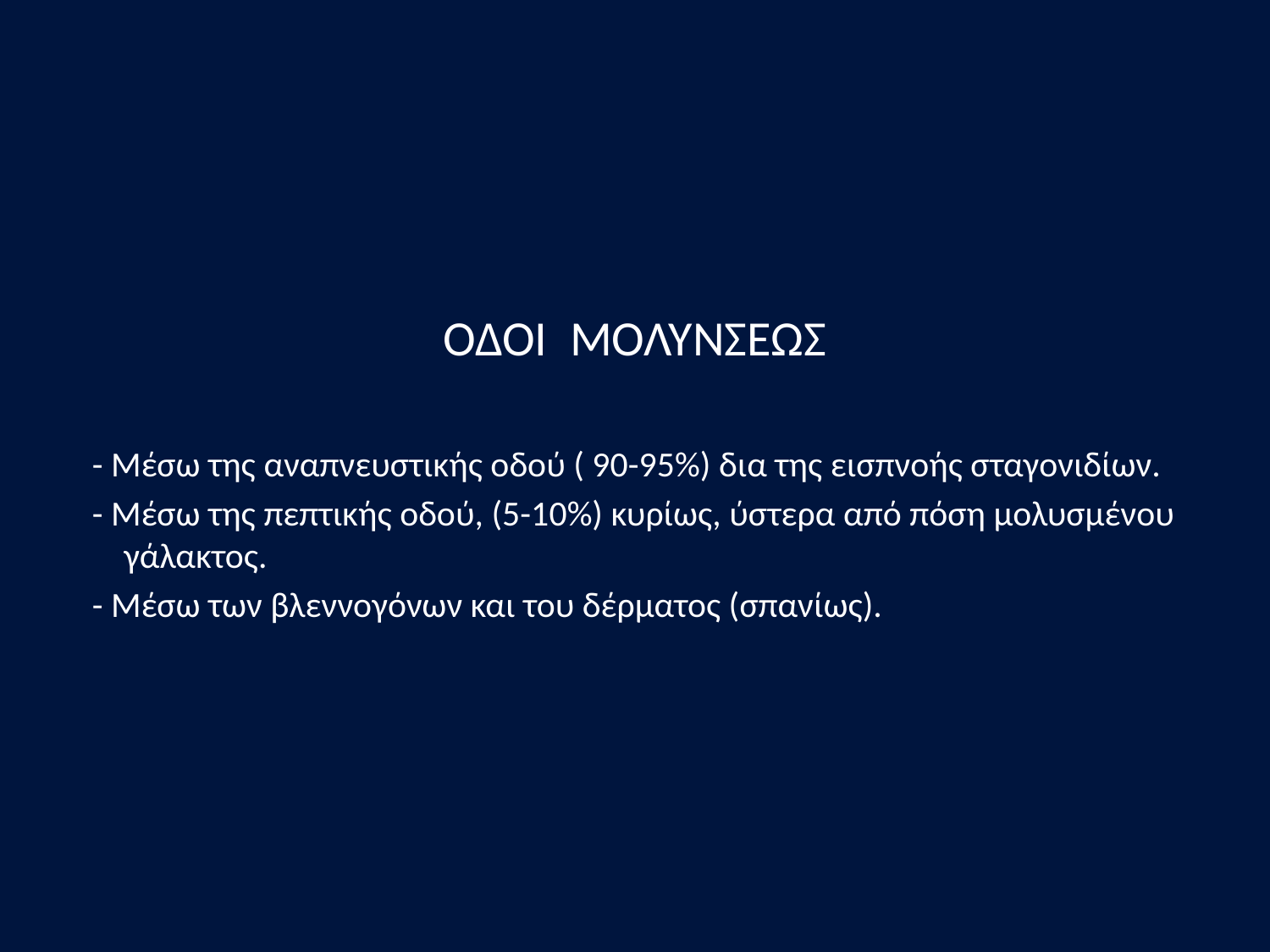

#

ΟΔΟΙ  ΜΟΛΥΝΣΕΩΣ

  - Μέσω της αναπνευστικής οδού ( 90-95%) δια της εισπνοής σταγονιδίων.
  - Μέσω της πεπτικής οδού, (5-10%) κυρίως, ύστερα από πόση μολυσμένου γάλακτος.
  - Μέσω των βλεννογόνων και του δέρματος (σπανίως).